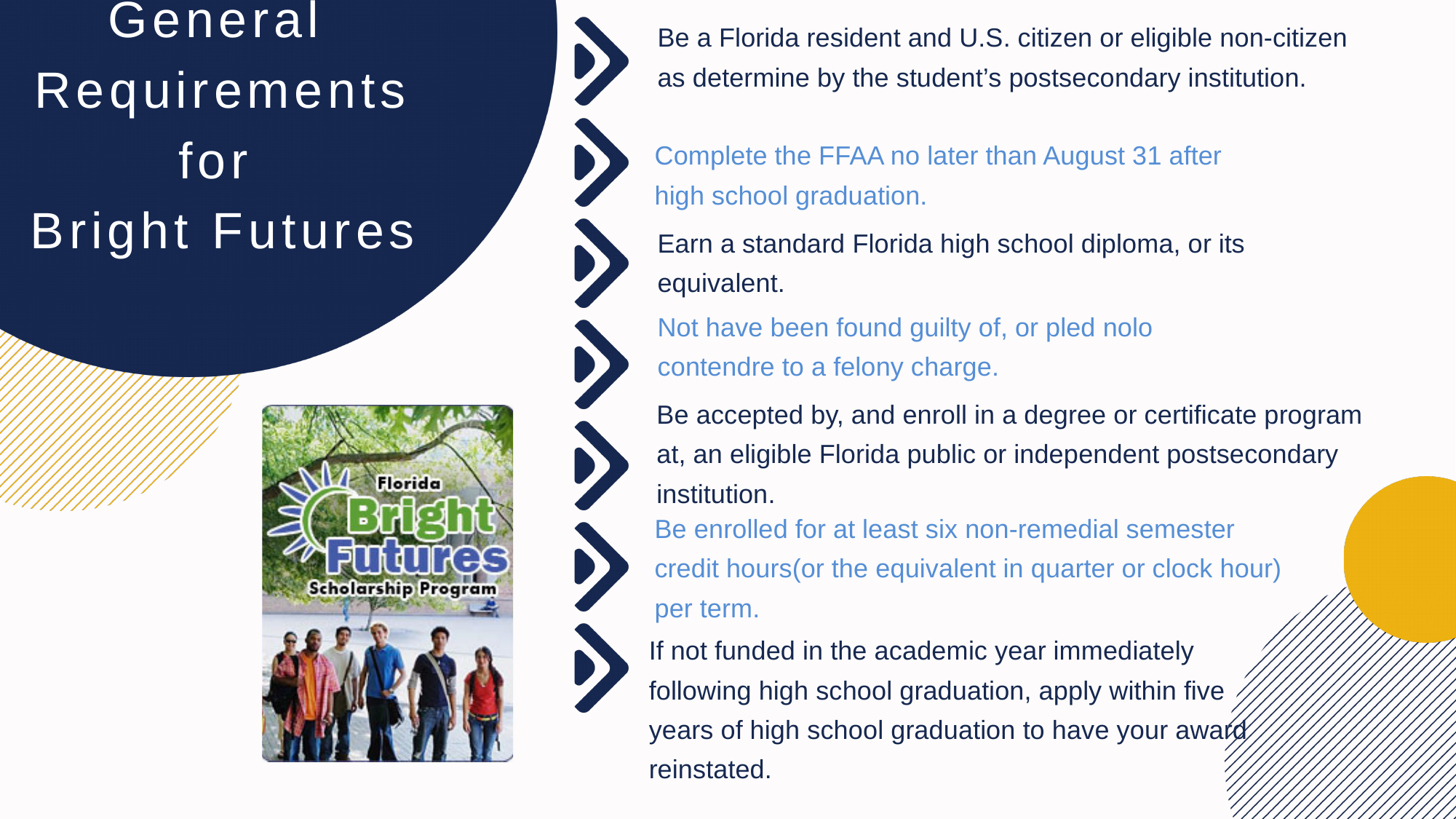

General
Requirements for
Bright Futures
Be a Florida resident and U.S. citizen or eligible non-citizen as determine by the student’s postsecondary institution.

Complete the FFAA no later than August 31 after
high school graduation.

Earn a standard Florida high school diploma, or its equivalent.

Not have been found guilty of, or pled nolo contendre to a felony charge.

Be accepted by, and enroll in a degree or certificate program at, an eligible Florida public or independent postsecondary institution.

Be enrolled for at least six non-remedial semester credit hours(or the equivalent in quarter or clock hour) per term.

If not funded in the academic year immediately following high school graduation, apply within five years of high school graduation to have your award reinstated.